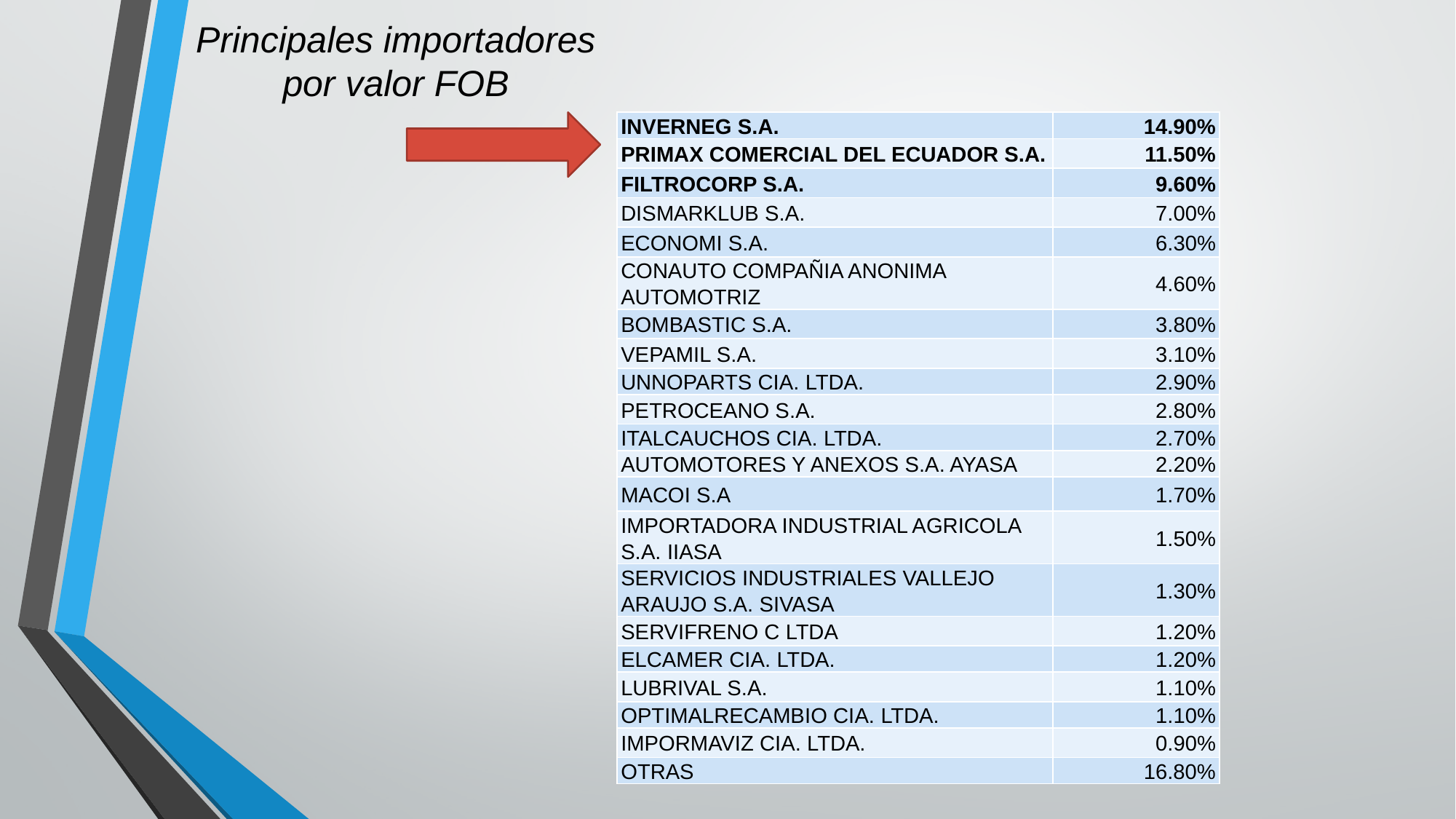

# Principales importadores por valor FOB

| INVERNEG S.A. | 14.90% |
| --- | --- |
| PRIMAX COMERCIAL DEL ECUADOR S.A. | 11.50% |
| FILTROCORP S.A. | 9.60% |
| DISMARKLUB S.A. | 7.00% |
| ECONOMI S.A. | 6.30% |
| CONAUTO COMPAÑIA ANONIMA AUTOMOTRIZ | 4.60% |
| BOMBASTIC S.A. | 3.80% |
| VEPAMIL S.A. | 3.10% |
| UNNOPARTS CIA. LTDA. | 2.90% |
| PETROCEANO S.A. | 2.80% |
| ITALCAUCHOS CIA. LTDA. | 2.70% |
| AUTOMOTORES Y ANEXOS S.A. AYASA | 2.20% |
| MACOI S.A | 1.70% |
| IMPORTADORA INDUSTRIAL AGRICOLA S.A. IIASA | 1.50% |
| SERVICIOS INDUSTRIALES VALLEJO ARAUJO S.A. SIVASA | 1.30% |
| SERVIFRENO C LTDA | 1.20% |
| ELCAMER CIA. LTDA. | 1.20% |
| LUBRIVAL S.A. | 1.10% |
| OPTIMALRECAMBIO CIA. LTDA. | 1.10% |
| IMPORMAVIZ CIA. LTDA. | 0.90% |
| OTRAS | 16.80% |